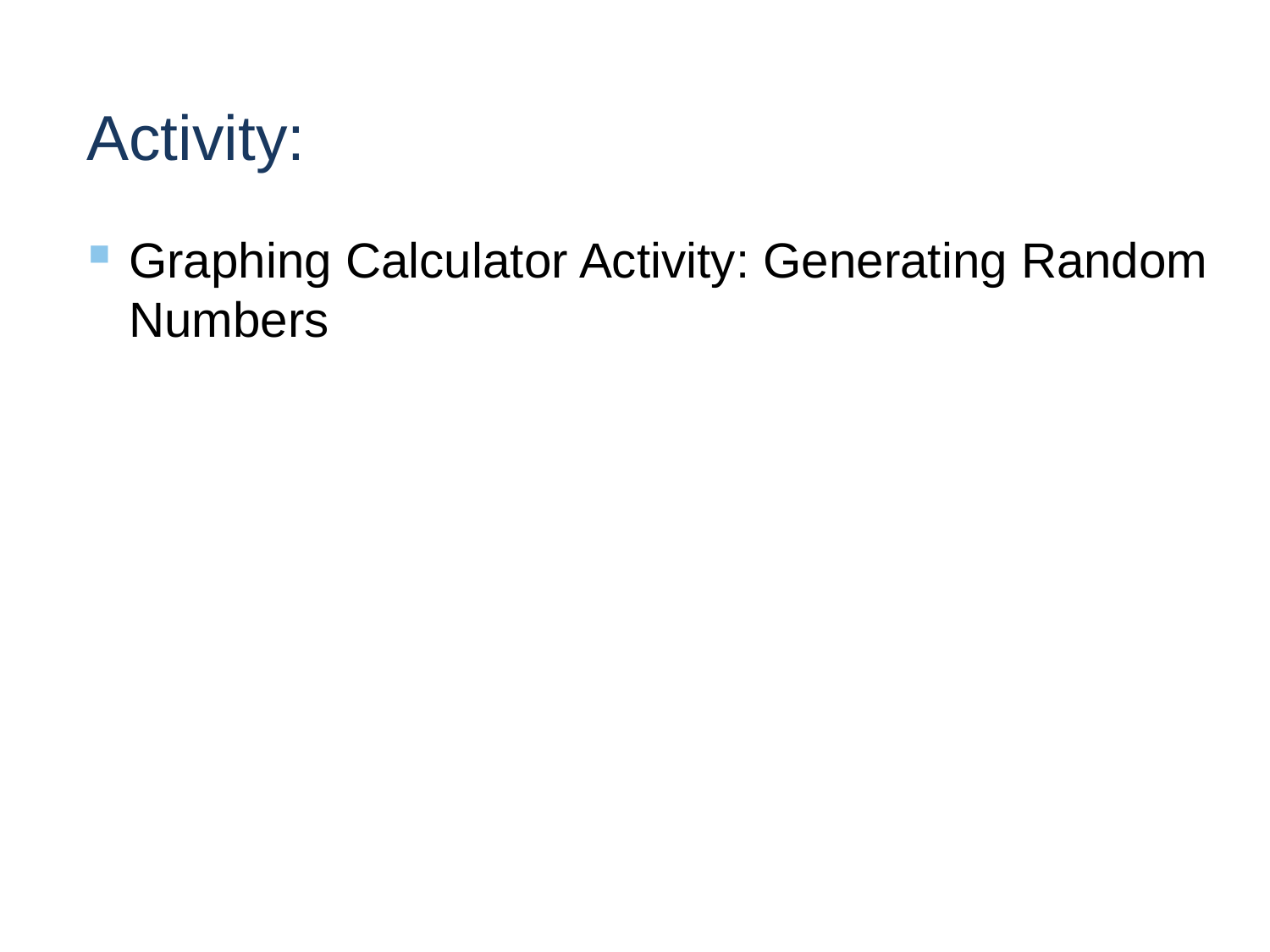

# Activity:
Graphing Calculator Activity: Generating Random Numbers